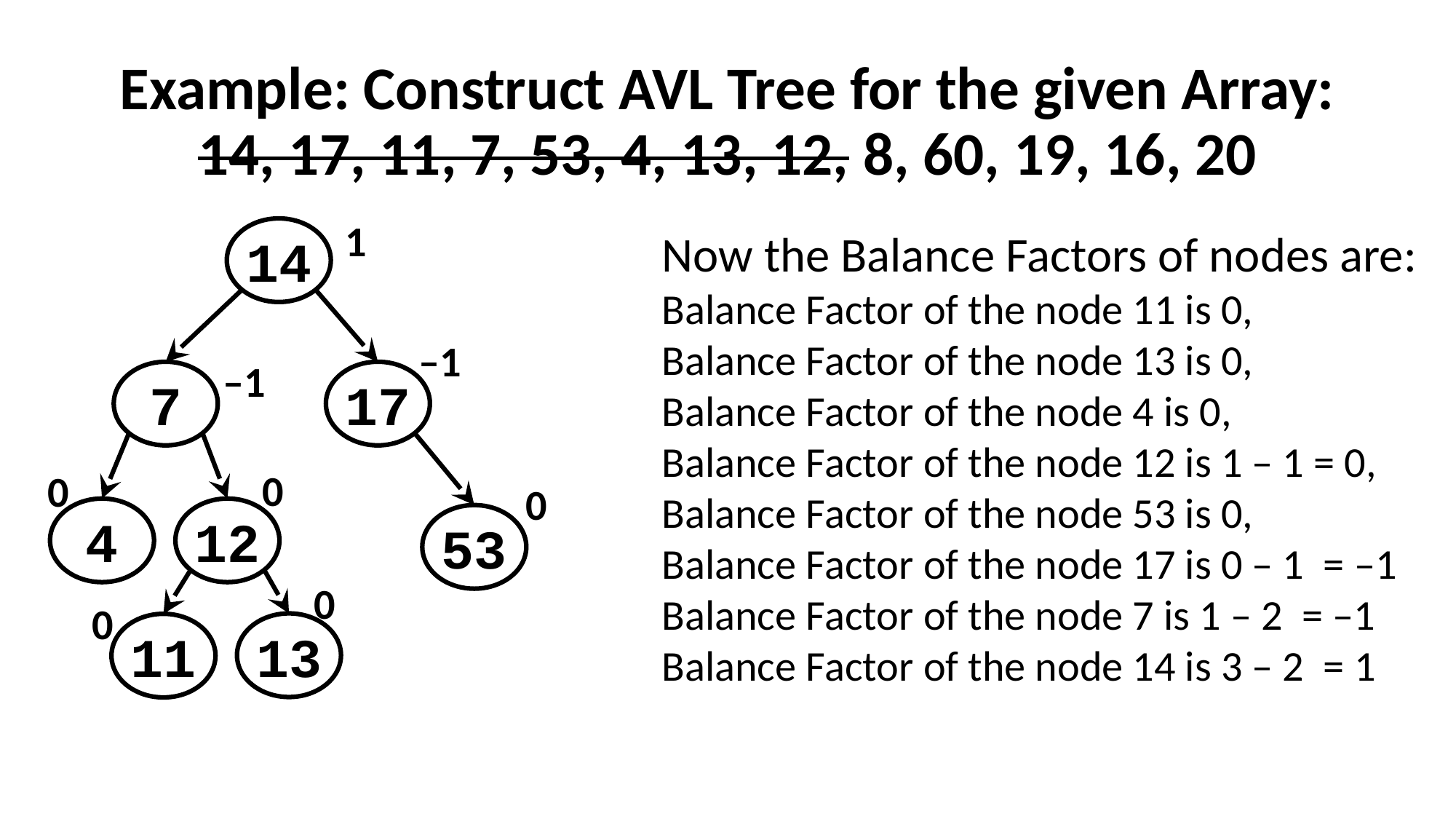

# Example: Construct AVL Tree for the given Array: 14, 17, 11, 7, 53, 4, 13, 12, 8, 60, 19, 16, 20
1
14
7
17
4
12
53
13
11
–1
–1
0
0
0
0
0
Now the Balance Factors of nodes are:
Balance Factor of the node 11 is 0,
Balance Factor of the node 13 is 0,
Balance Factor of the node 4 is 0,
Balance Factor of the node 12 is 1 – 1 = 0,
Balance Factor of the node 53 is 0,
Balance Factor of the node 17 is 0 – 1  = –1
Balance Factor of the node 7 is 1 – 2  = –1
Balance Factor of the node 14 is 3 – 2  = 1